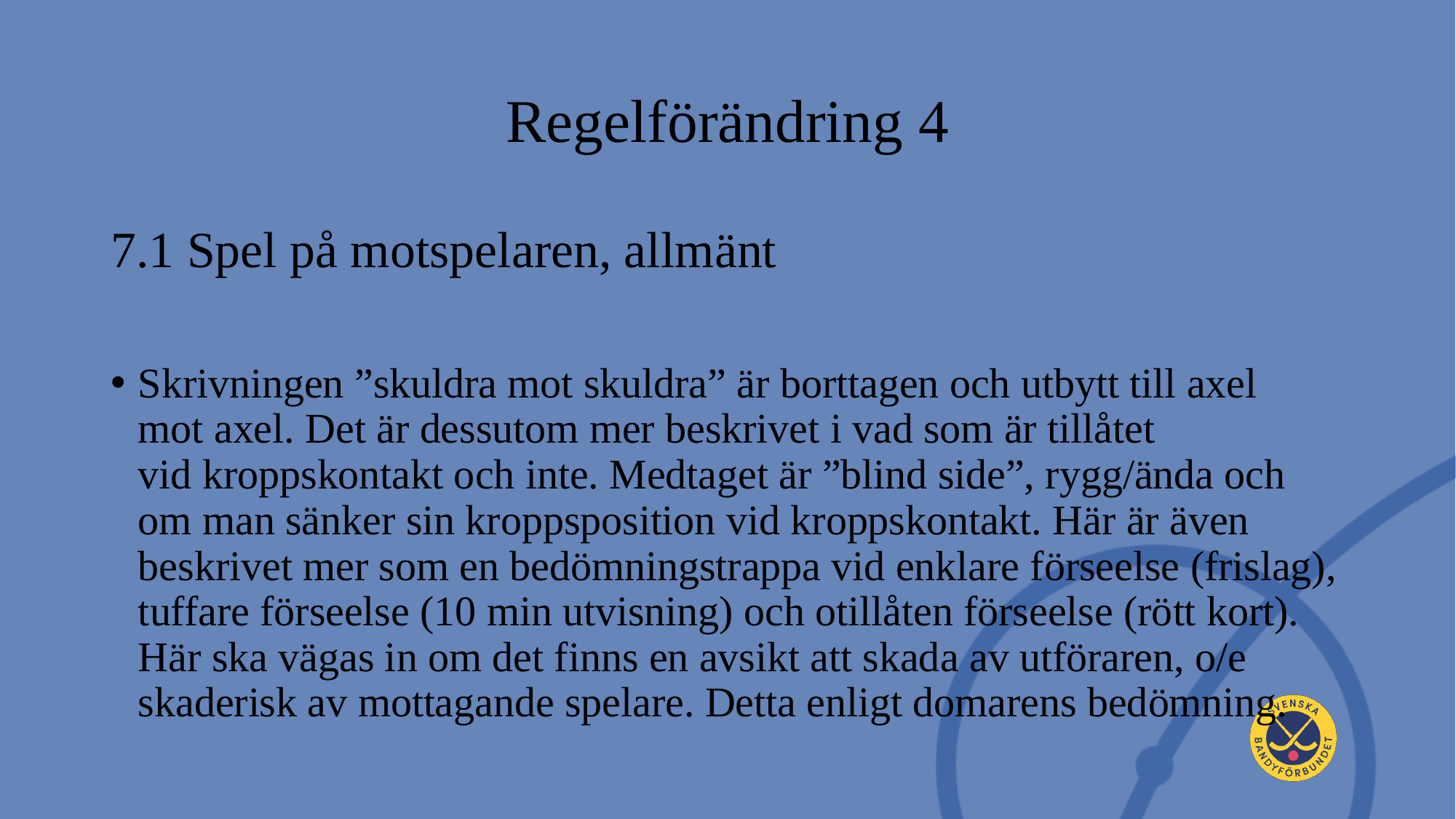

# Regelförändring 4​
7.1 Spel på motspelaren, allmänt​

Skrivningen ”skuldra mot skuldra” är borttagen och utbytt till axel mot axel. Det är dessutom mer beskrivet i vad som är tillåtet vid kroppskontakt och inte. Medtaget är ”blind side”, rygg/ända och om man sänker sin kroppsposition vid kroppskontakt. Här är även beskrivet mer som en bedömningstrappa vid enklare förseelse (frislag), tuffare förseelse (10 min utvisning) och otillåten förseelse (rött kort). Här ska vägas in om det finns en avsikt att skada av utföraren, o/e skaderisk av mottagande spelare. Detta enligt domarens bedömning.